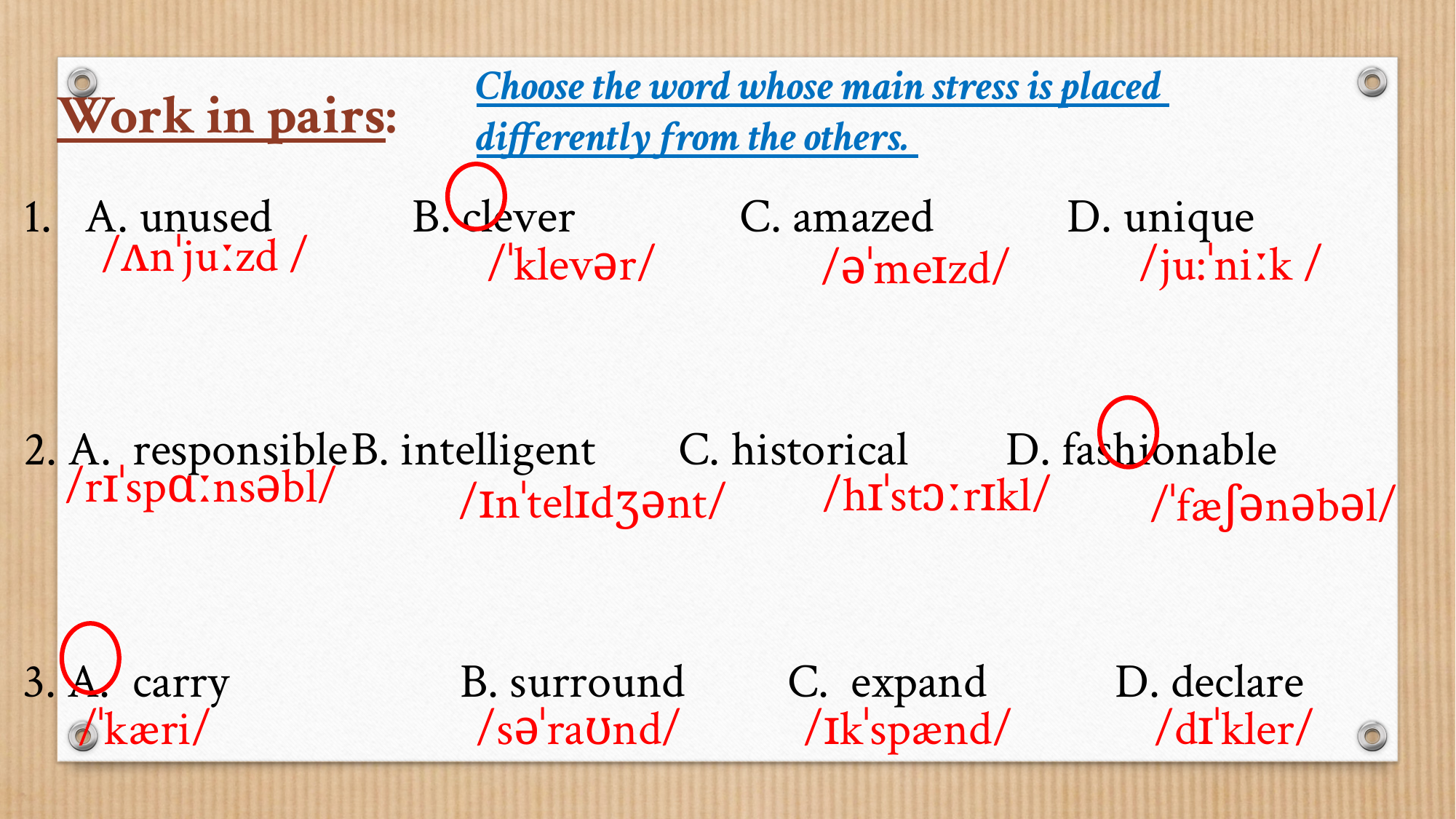

Choose the word whose main stress is placed
differently from the others.
   Work in pairs:
A. unused		B. clever 		C. amazed		D. unique

2. A. 	responsible	B. intelligent	C. historical	D. fashionable

3. A. 	carry			B. surround	C.  expand		D. declare

/ˈklevər/
/ju:ˈniːk /
/əˈmeɪzd/
/ʌnˈjuːzd /

/ɪnˈtelɪdʒənt/
/ˈfæʃənəbəl/
/rɪˈspɑːnsəbl/
/hɪˈstɔːrɪkl/

/ˈkæri/
/ɪkˈspænd/
/dɪˈkler/
/səˈraʊnd/